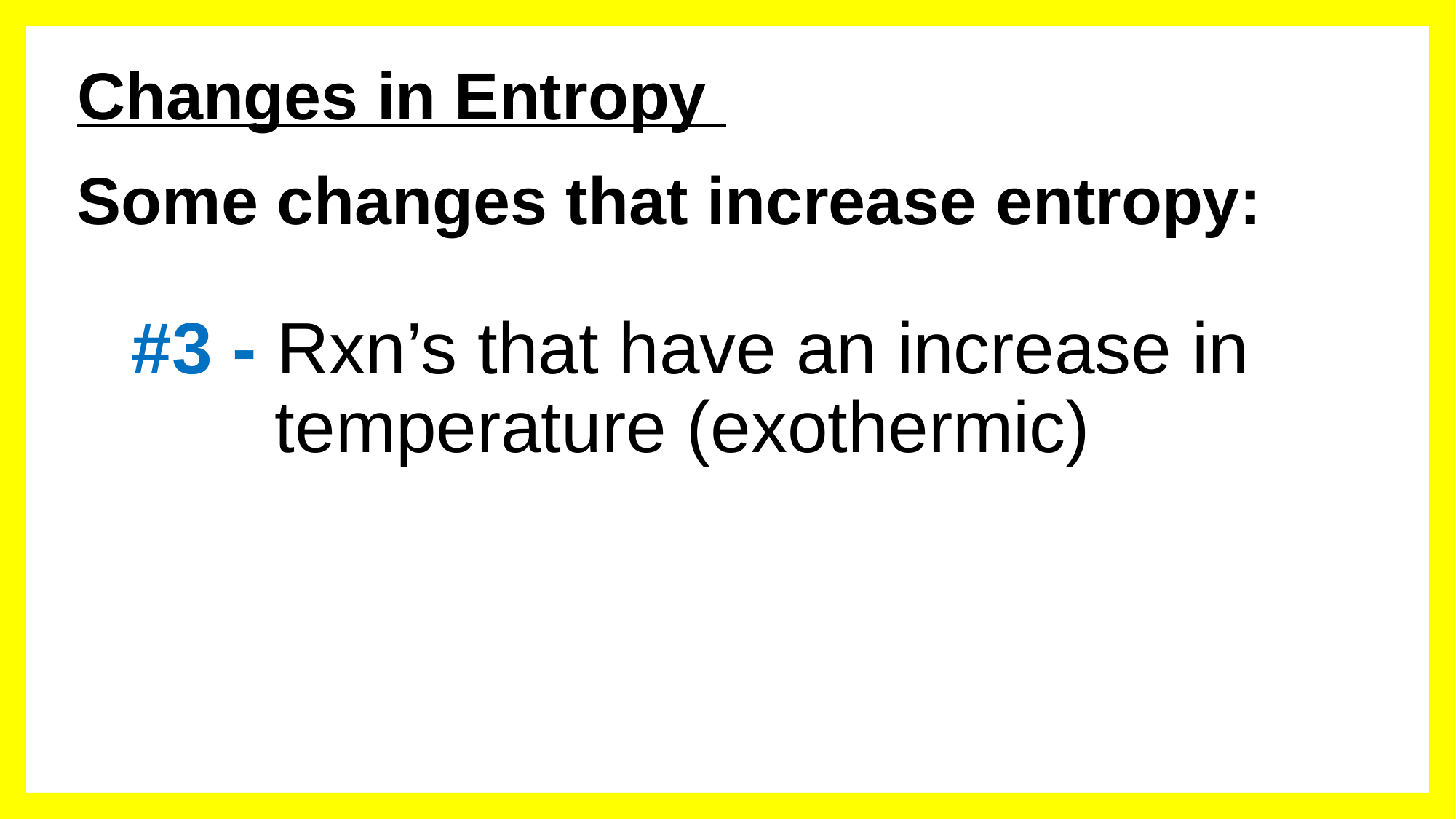

# Changes in Entropy
Some changes that increase entropy:

#3 - Rxn’s that have an increase in temperature (exothermic)